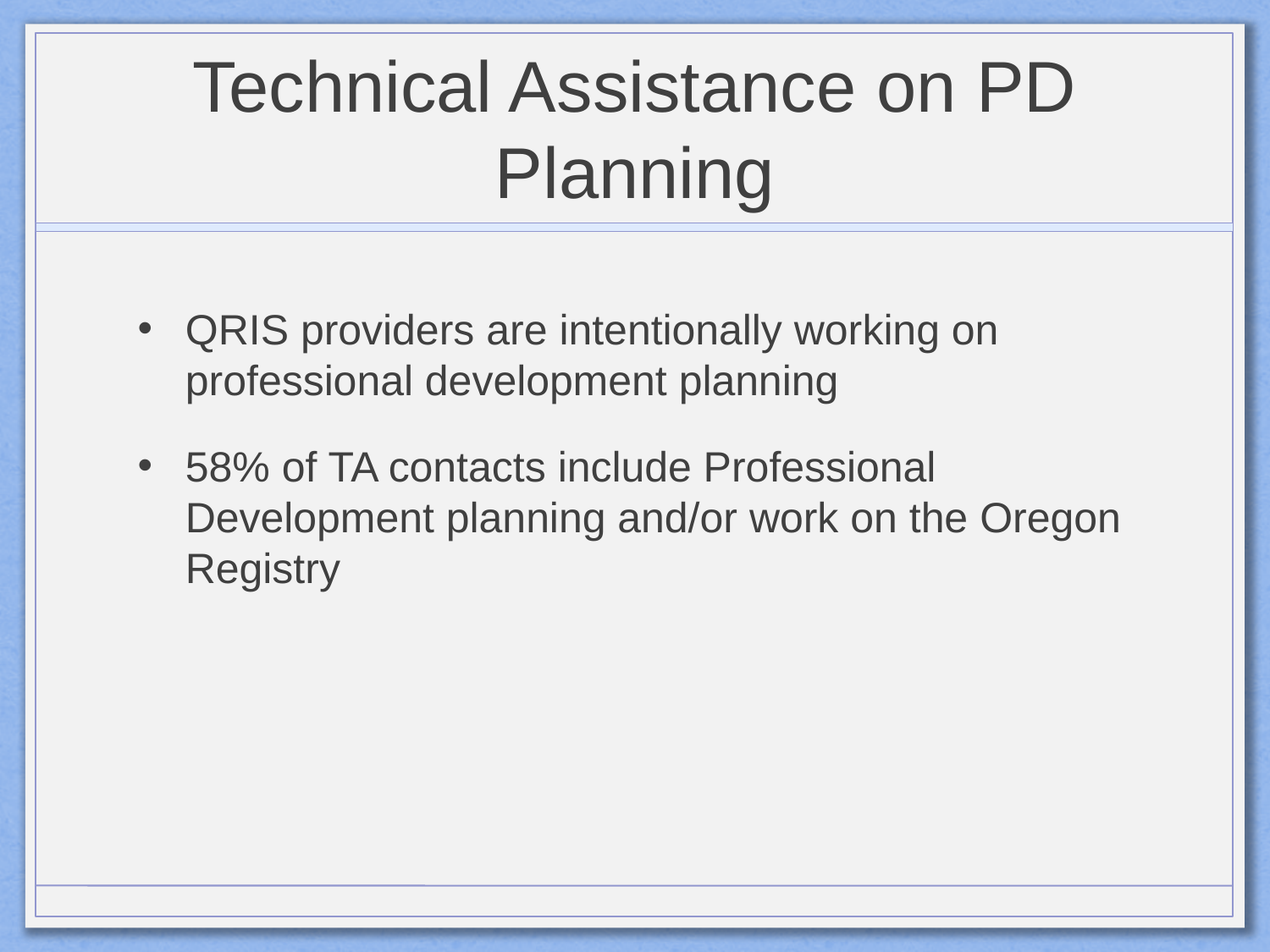

# Technical Assistance on PD Planning
QRIS providers are intentionally working on professional development planning
58% of TA contacts include Professional Development planning and/or work on the Oregon Registry